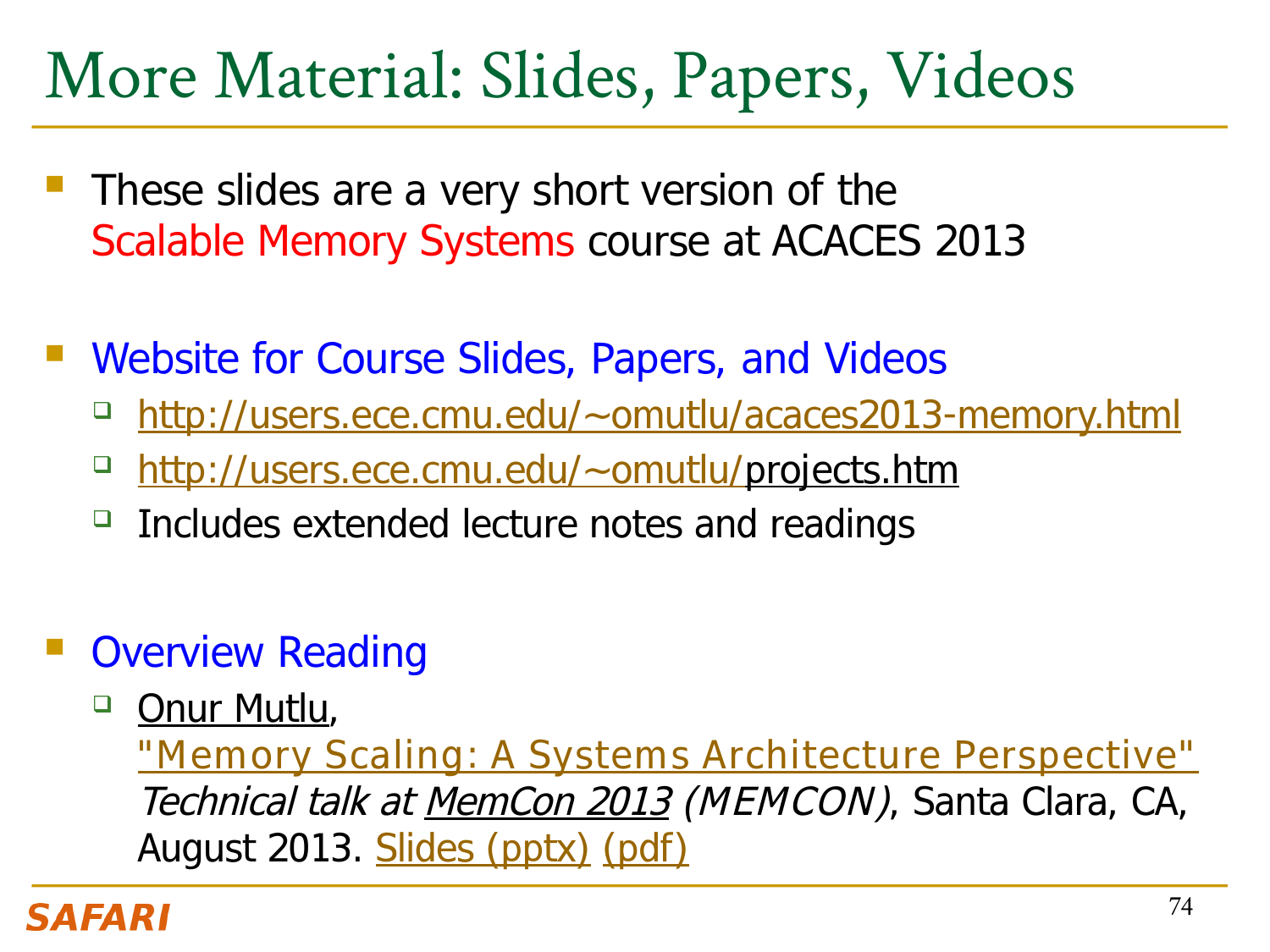

# More Material: Slides, Papers, Videos
These slides are a very short version of the             Scalable Memory Systems course at ACACES 2013

Website for Course Slides, Papers, and Videos
http://users.ece.cmu.edu/~omutlu/acaces2013-memory.html
http://users.ece.cmu.edu/~omutlu/projects.htm
Includes extended lecture notes and readings

Overview Reading
Onur Mutlu,
"Memory Scaling: A Systems Architecture Perspective"
Technical talk at MemCon 2013 (MEMCON), Santa Clara, CA, August 2013. Slides (pptx) (pdf)

74